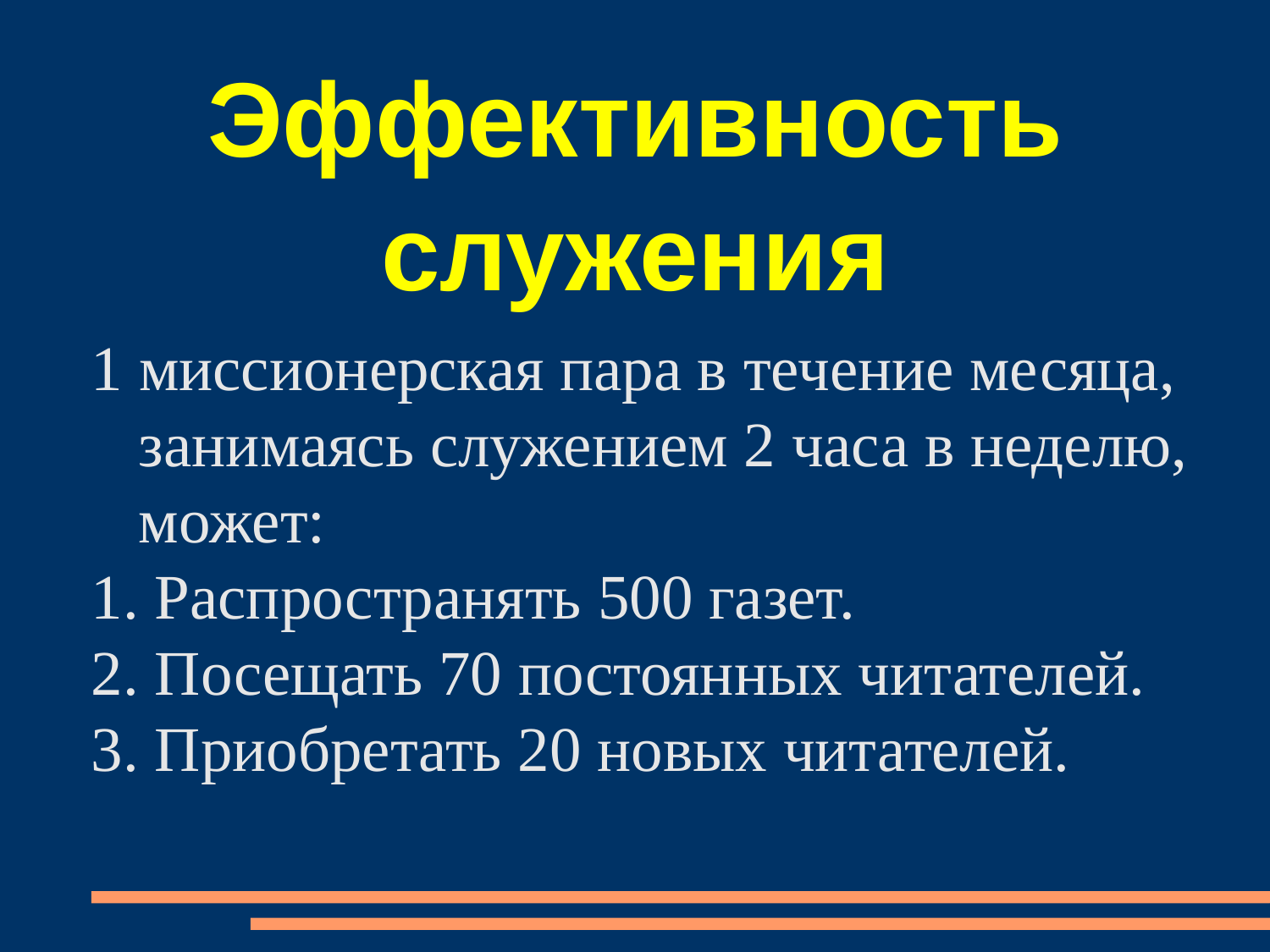

Эффективность служения
1 миссионерская пара в течение месяца, занимаясь служением 2 часа в неделю, может:
1. Распространять 500 газет.
2. Посещать 70 постоянных читателей.
3. Приобретать 20 новых читателей.